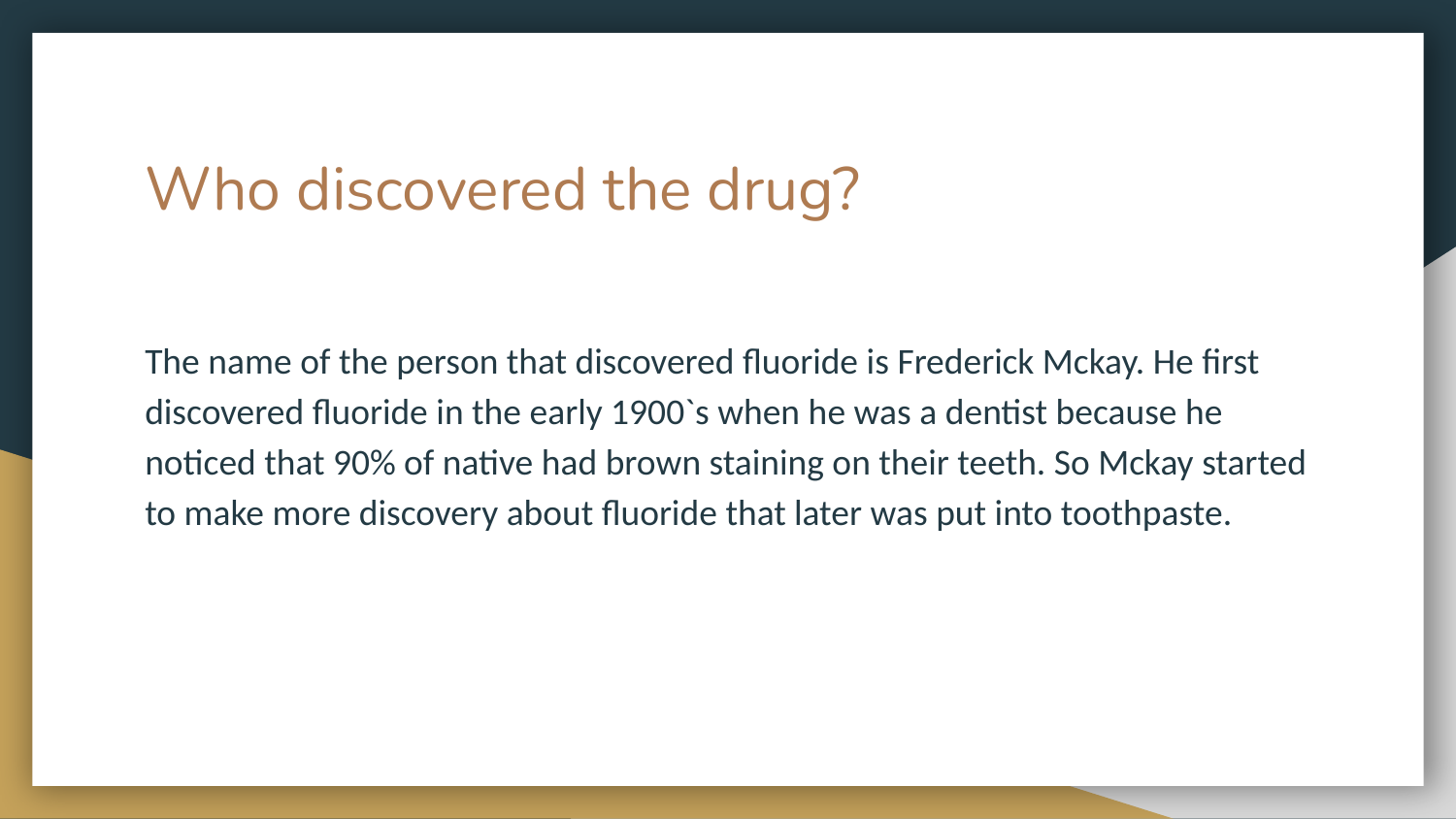

# Who discovered the drug?
The name of the person that discovered fluoride is Frederick Mckay. He first discovered fluoride in the early 1900`s when he was a dentist because he noticed that 90% of native had brown staining on their teeth. So Mckay started to make more discovery about fluoride that later was put into toothpaste.